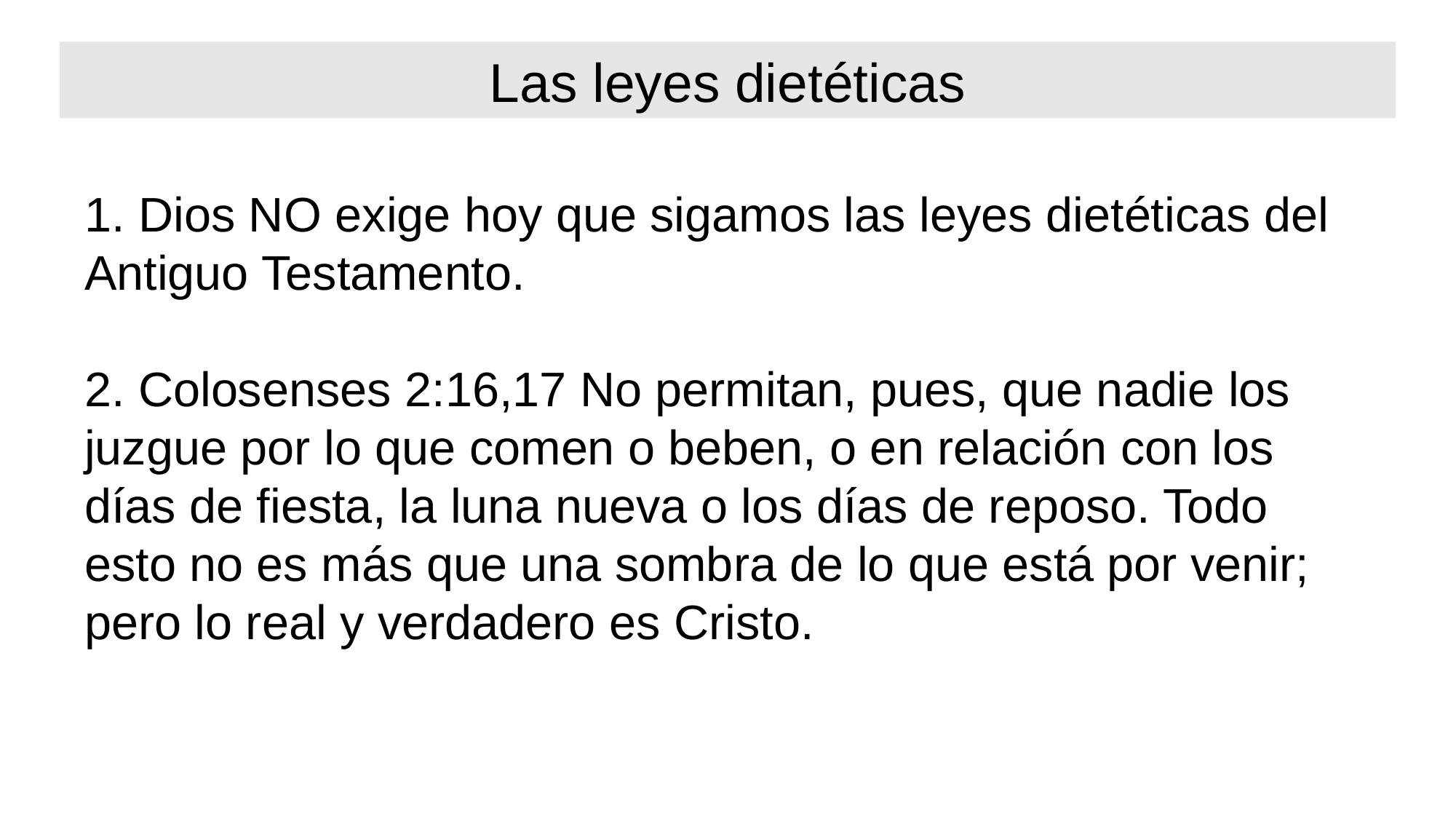

Las leyes dietéticas
1. Dios NO exige hoy que sigamos las leyes dietéticas del Antiguo Testamento.

2. Colosenses 2:16,17 No permitan, pues, que nadie los juzgue por lo que comen o beben, o en relación con los días de fiesta, la luna nueva o los días de reposo. Todo esto no es más que una sombra de lo que está por venir; pero lo real y verdadero es Cristo.